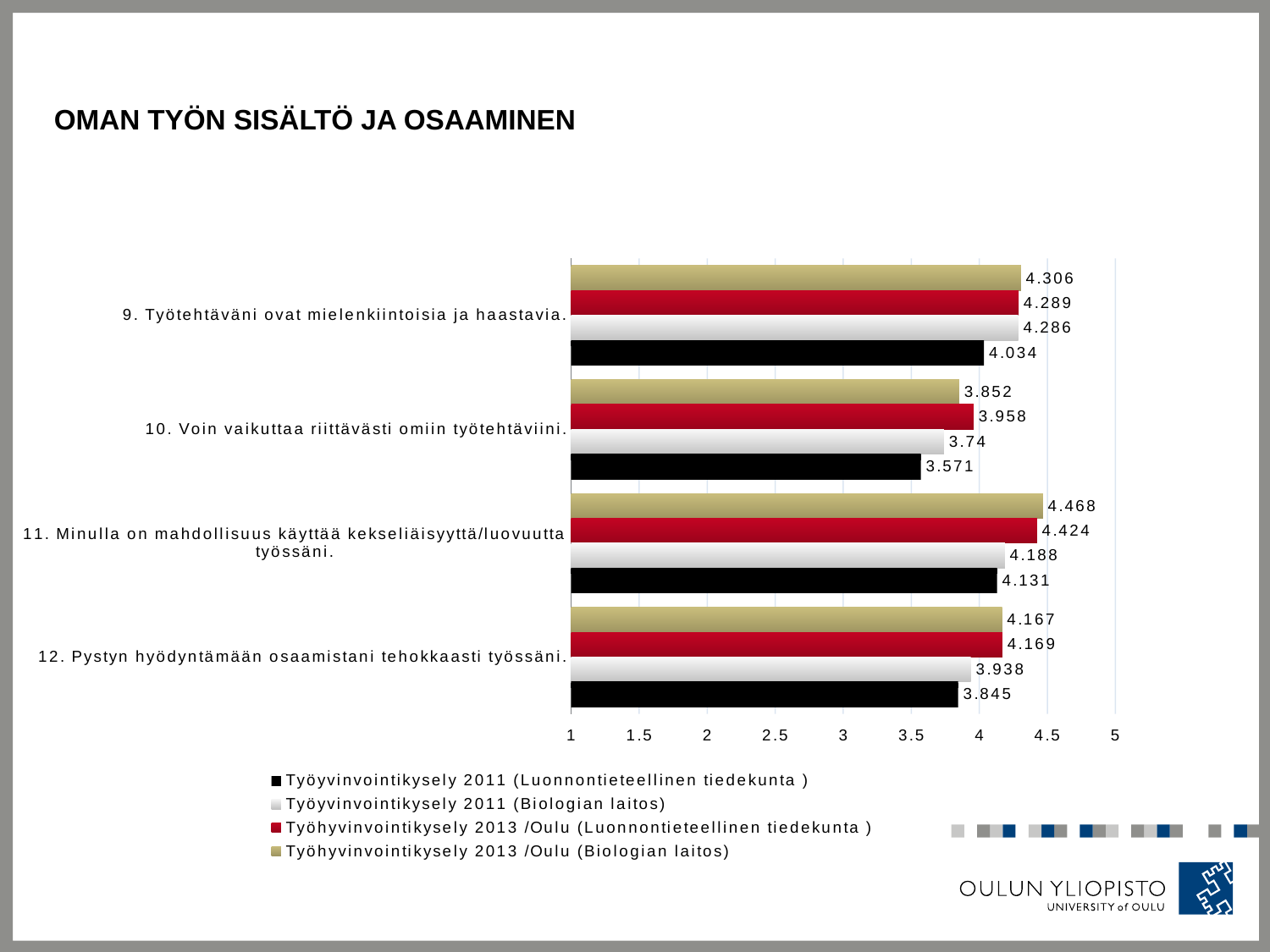

# Oman työn sisältö ja osaaminen

### Chart

| Category | Työhyvinvointikysely 2013 /Oulu (Biologian laitos) | Työhyvinvointikysely 2013 /Oulu (Luonnontieteellinen tiedekunta ) | Työyvinvointikysely 2011 (Biologian laitos) | Työyvinvointikysely 2011 (Luonnontieteellinen tiedekunta ) |
|---|---|---|---|---|
| 9. Työtehtäväni ovat mielenkiintoisia ja haastavia. | 4.306 | 4.289 | 4.286 | 4.034 |
| 10. Voin vaikuttaa riittävästi omiin työtehtäviini. | 3.852 | 3.958 | 3.74 | 3.571 |
| 11. Minulla on mahdollisuus käyttää kekseliäisyyttä/luovuutta työssäni. | 4.468 | 4.424 | 4.188 | 4.131 |
| 12. Pystyn hyödyntämään osaamistani tehokkaasti työssäni. | 4.167 | 4.169 | 3.938 | 3.845 |